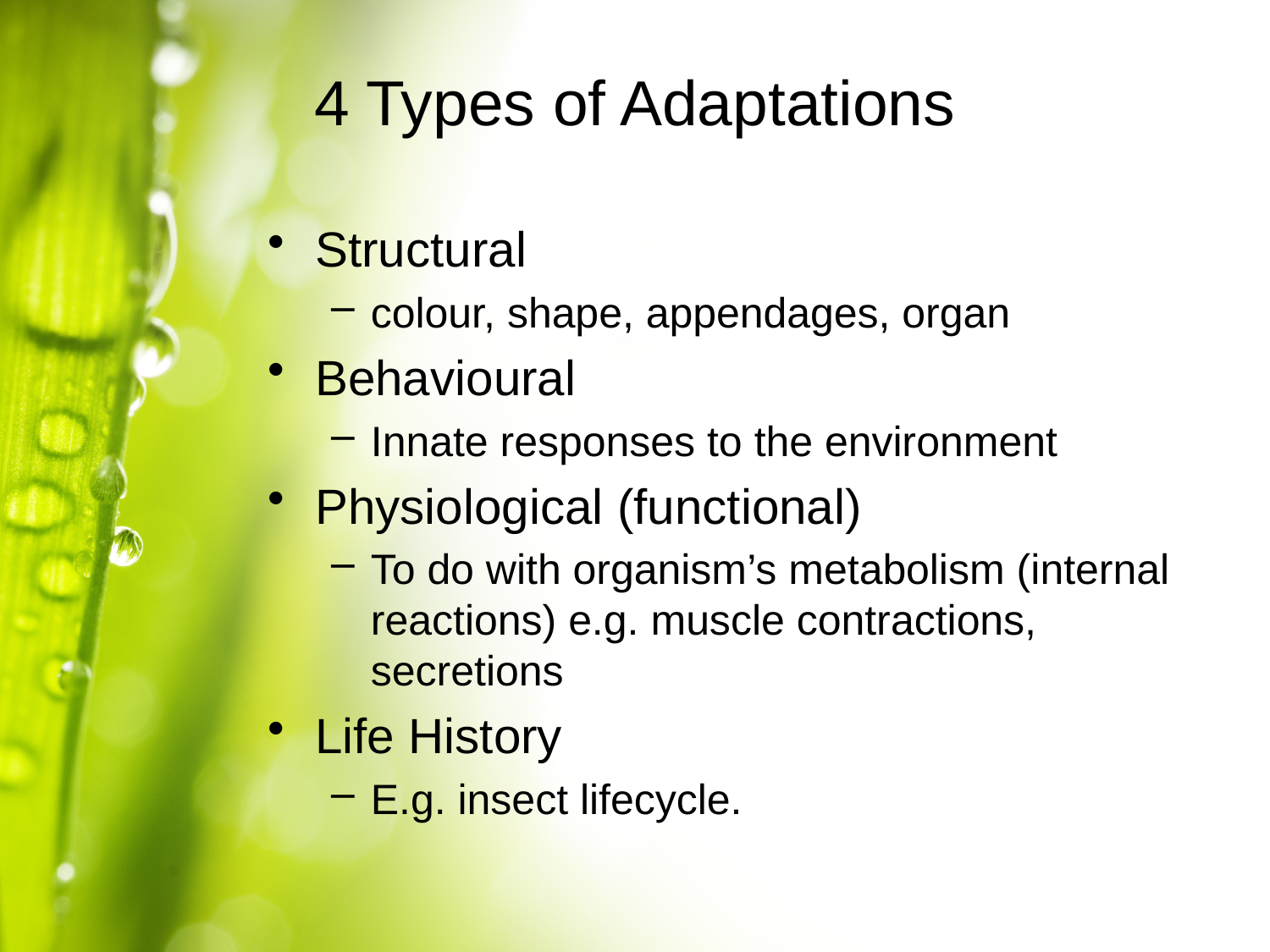

# 4 Types of Adaptations
Structural
colour, shape, appendages, organ
Behavioural
Innate responses to the environment
Physiological (functional)
To do with organism’s metabolism (internal reactions) e.g. muscle contractions, secretions
Life History
E.g. insect lifecycle.